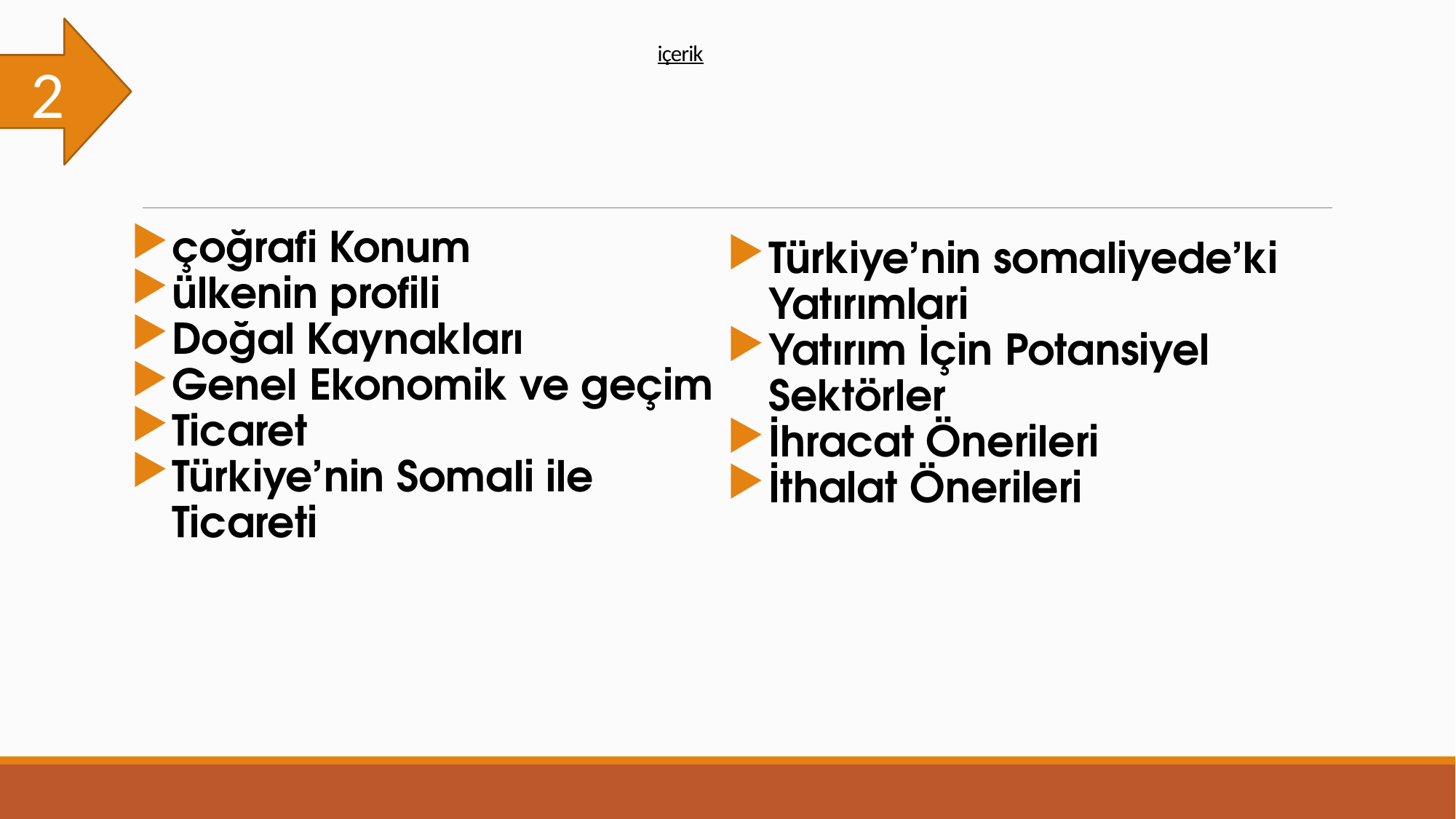

# içerik
2
çoğrafi Konum
ülkenin profili
Doğal Kaynakları
Genel Ekonomik ve geçim
Ticaret
Türkiye’nin Somali ile Ticareti

Türkiye’nin somaliyede’ki Yatırımlari
Yatırım İçin Potansiyel Sektörler
İhracat Önerileri
İthalat Önerileri